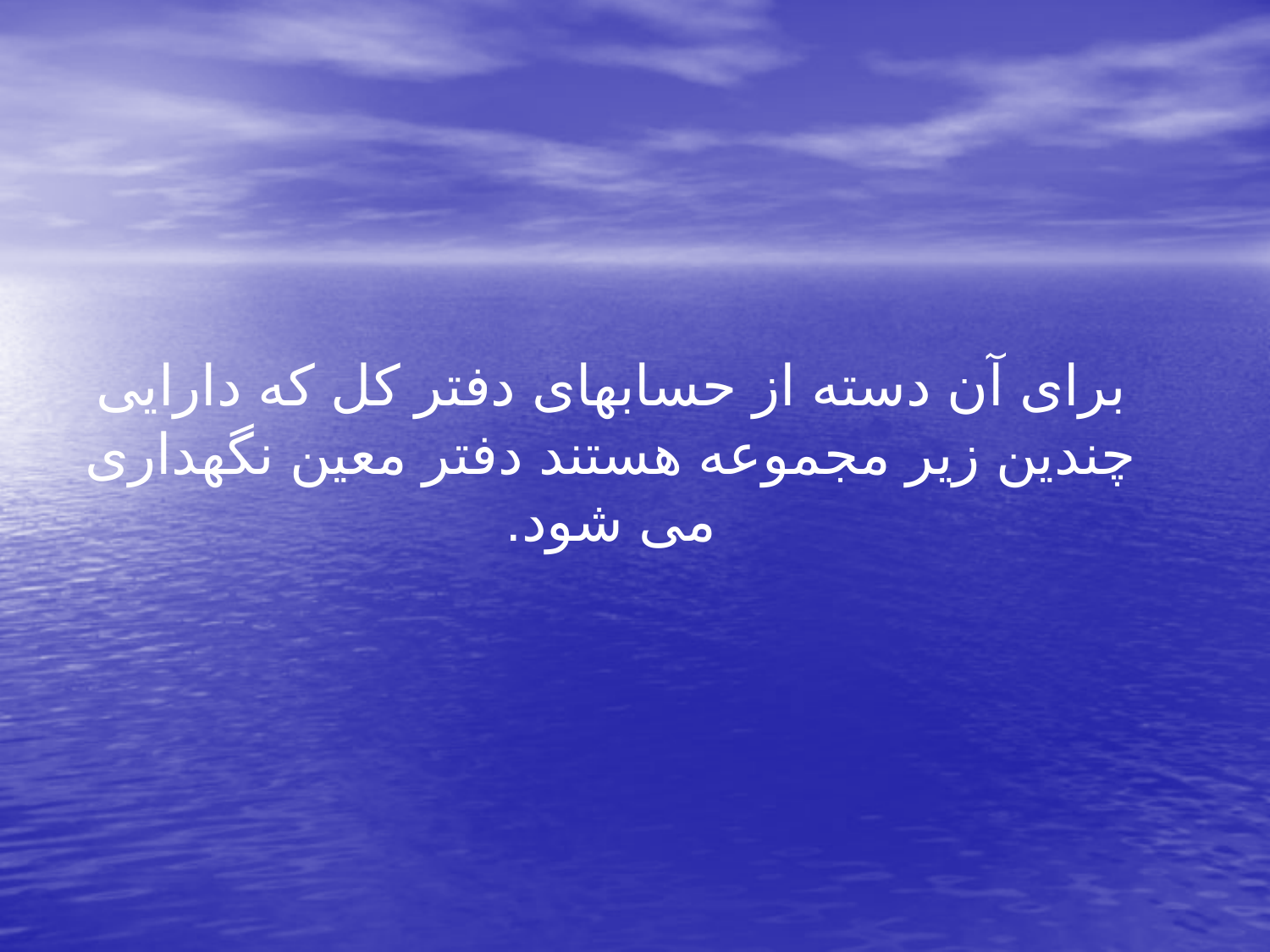

برای آن دسته از حسابهای دفتر کل که دارایی چندین زیر مجموعه هستند دفتر معین نگهداری می شود.